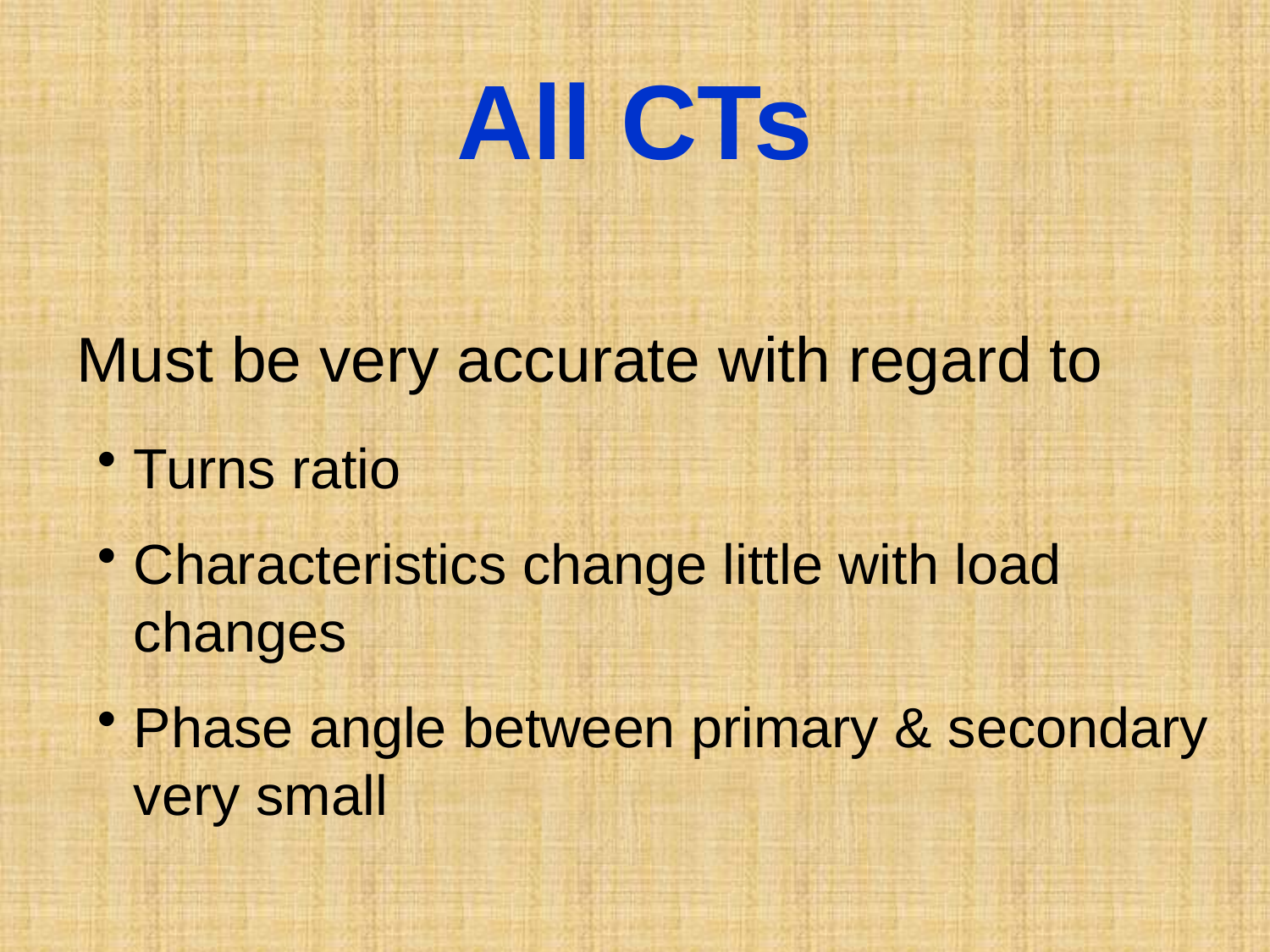

# All CTs
Must be very accurate with regard to
Turns ratio
Characteristics change little with load changes
Phase angle between primary & secondary very small